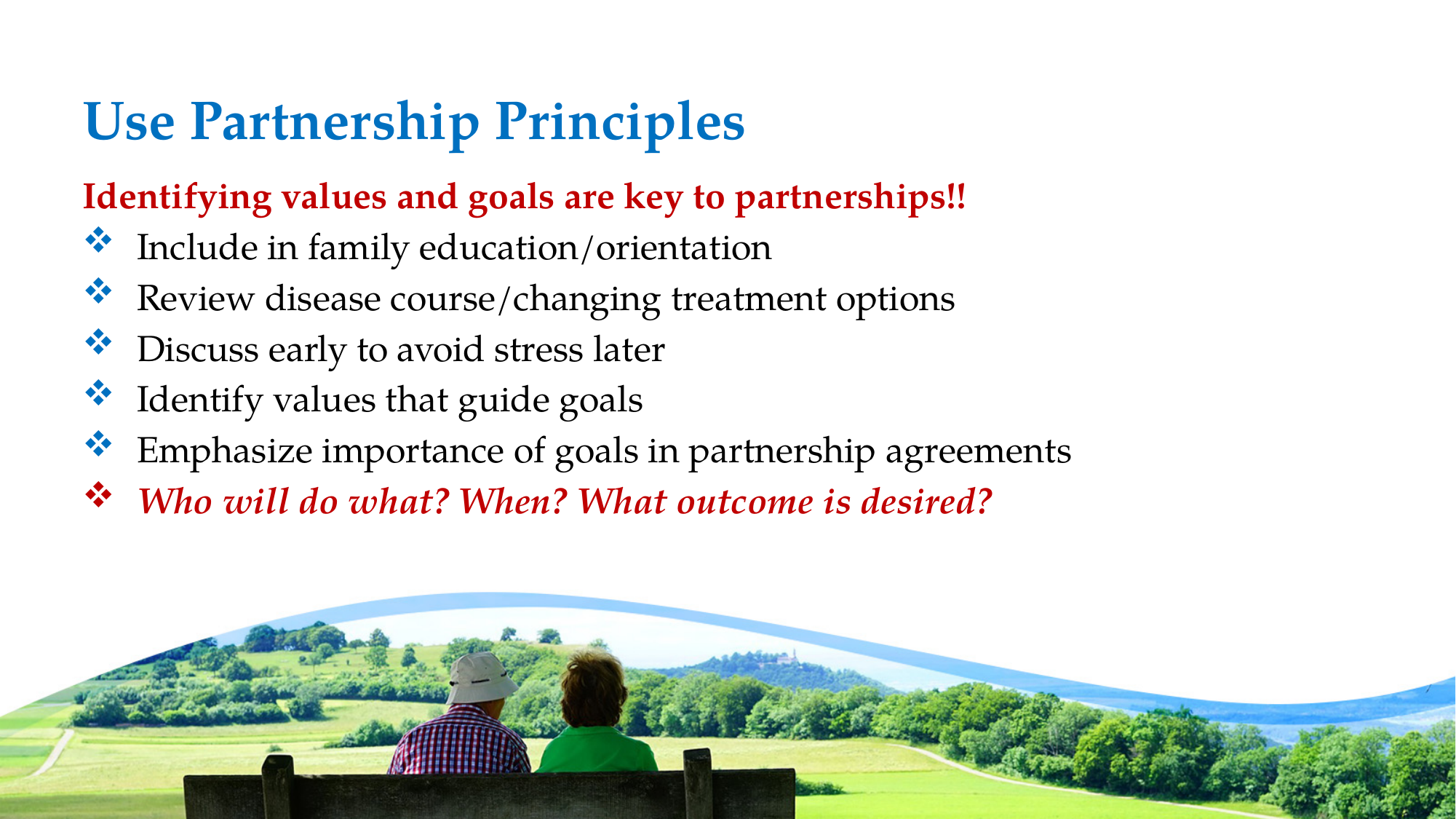

# Use Partnership Principles
Identifying values and goals are key to partnerships!!
Include in family education/orientation
Review disease course/changing treatment options
Discuss early to avoid stress later
Identify values that guide goals
Emphasize importance of goals in partnership agreements
Who will do what? When? What outcome is desired?